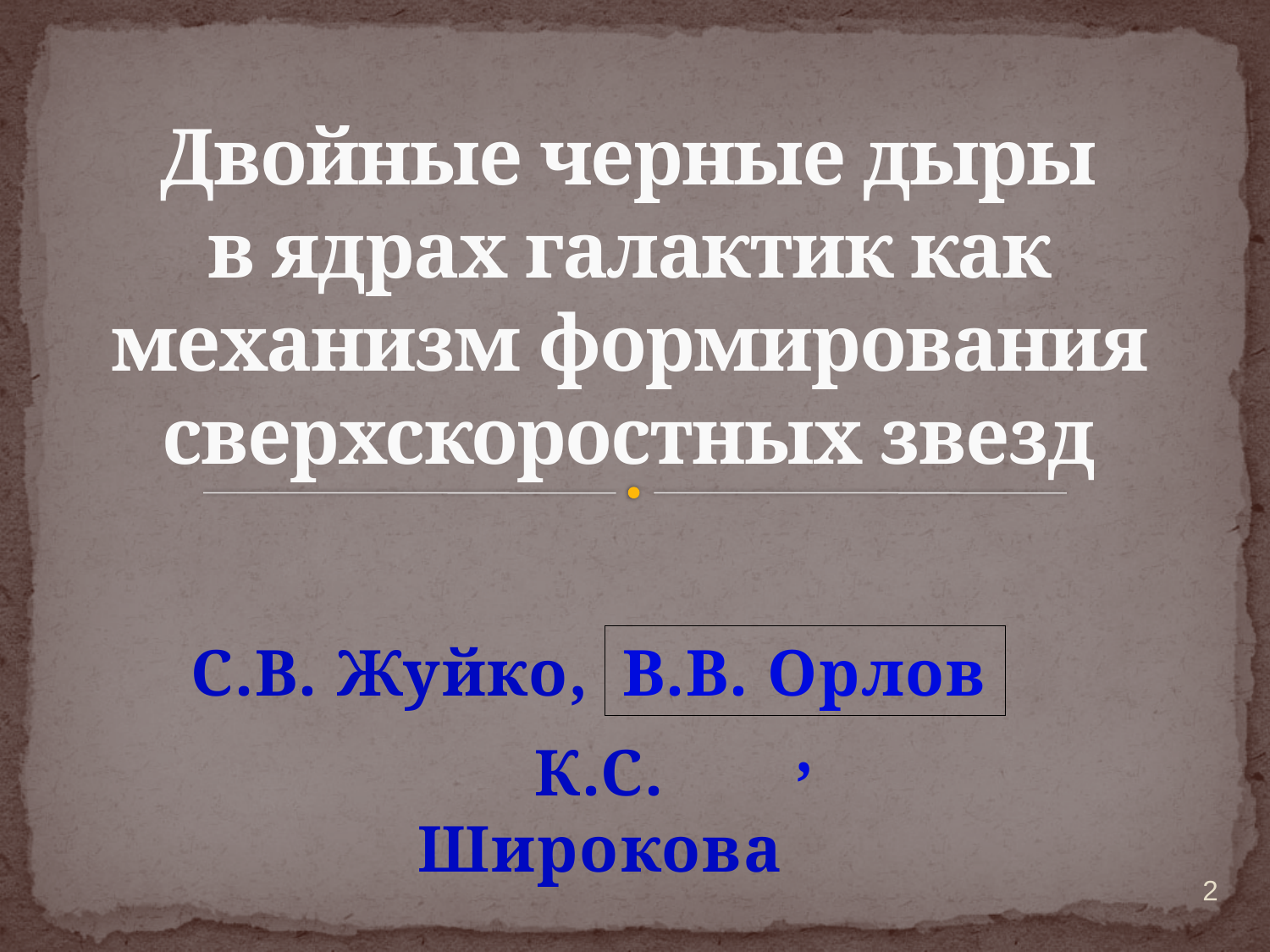

# Двойные черные дыры в ядрах галактик как механизм формирования сверхскоростных звезд
С.В. Жуйко,

В.В. Орлов,

К.С. Широкова
2